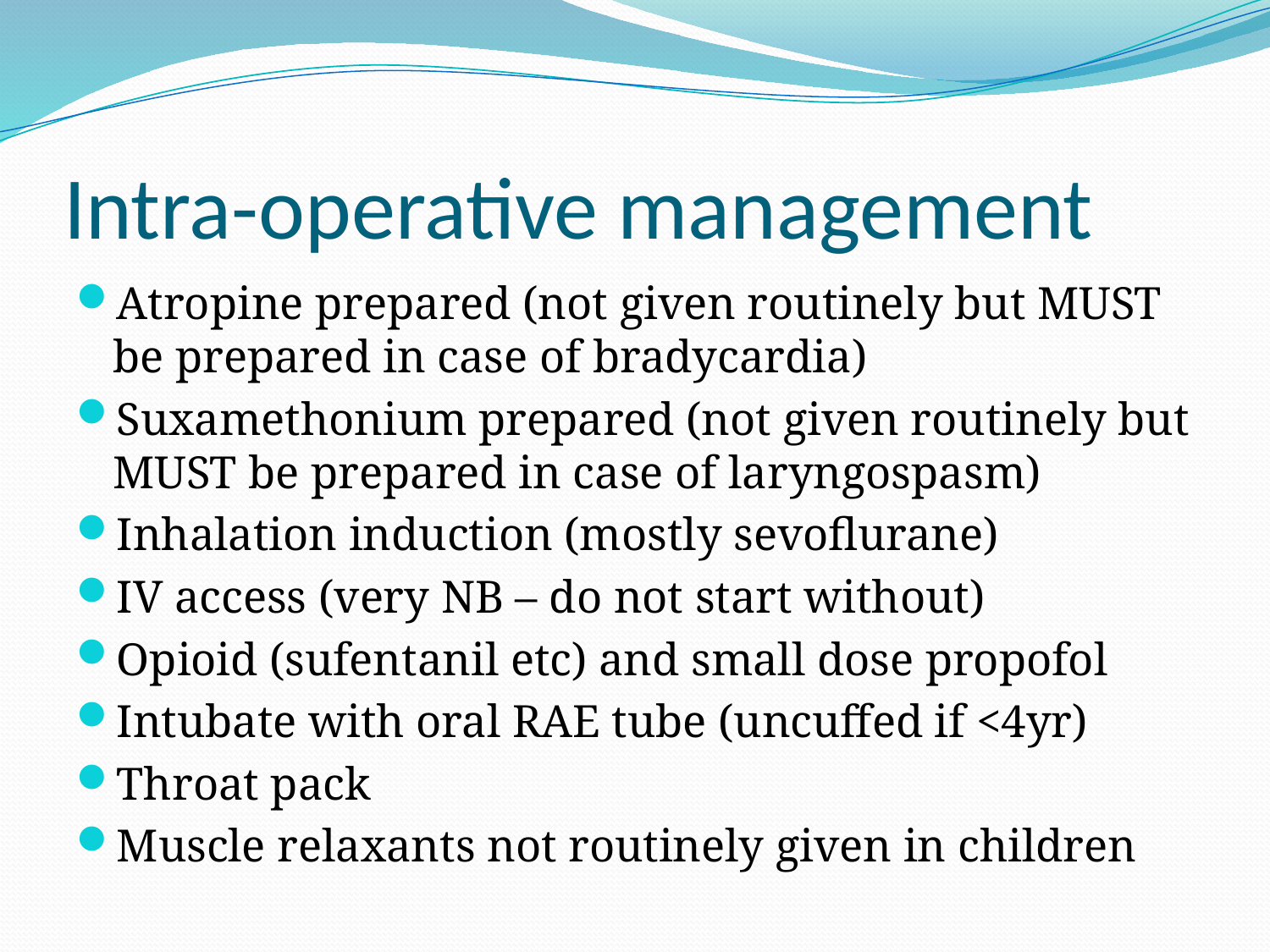

# Intra-operative management
Atropine prepared (not given routinely but MUST be prepared in case of bradycardia)
Suxamethonium prepared (not given routinely but MUST be prepared in case of laryngospasm)
Inhalation induction (mostly sevoflurane)
IV access (very NB – do not start without)
Opioid (sufentanil etc) and small dose propofol
Intubate with oral RAE tube (uncuffed if <4yr)
Throat pack
Muscle relaxants not routinely given in children